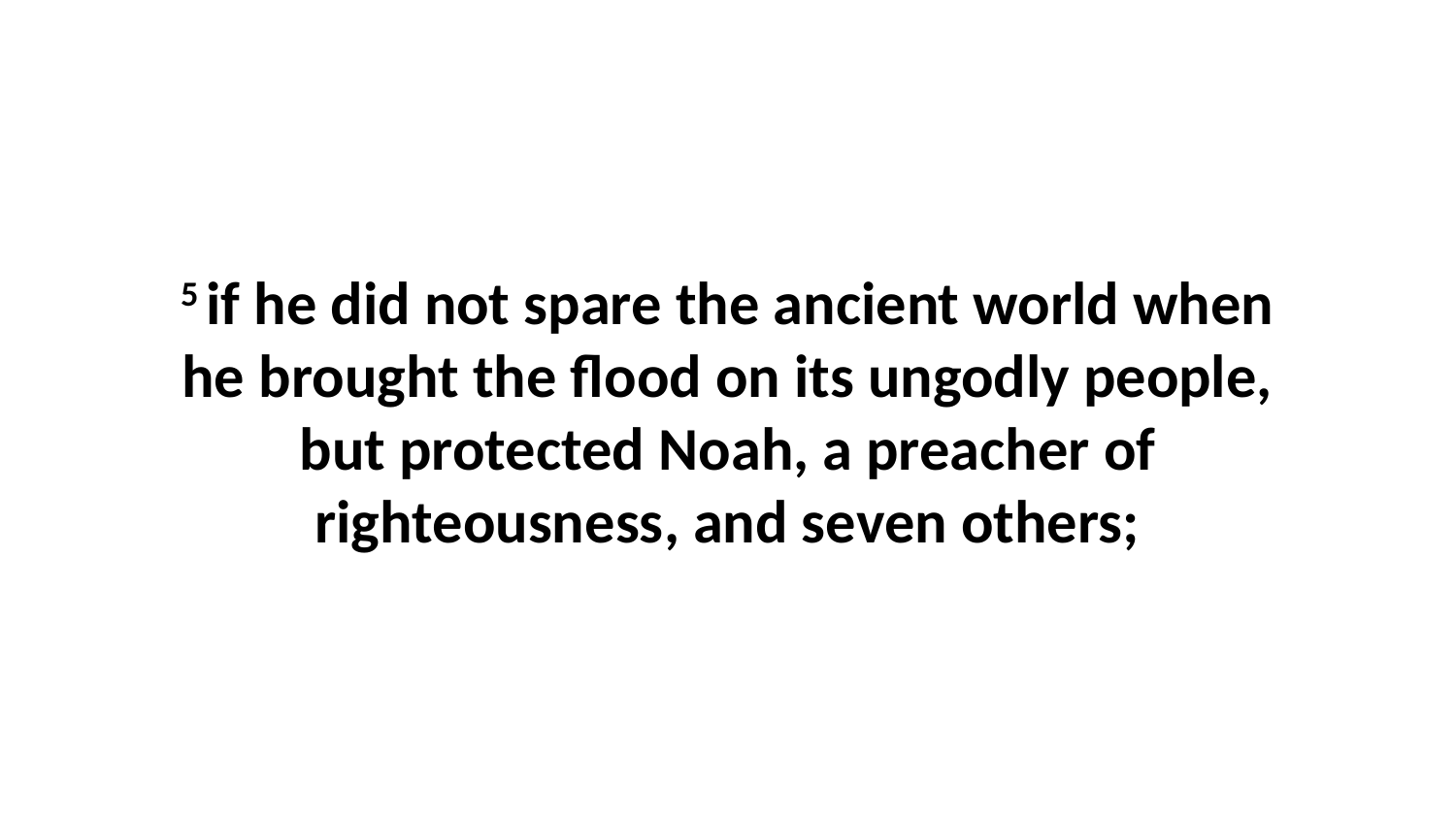

5 if he did not spare the ancient world when he brought the flood on its ungodly people, but protected Noah, a preacher of righteousness, and seven others;